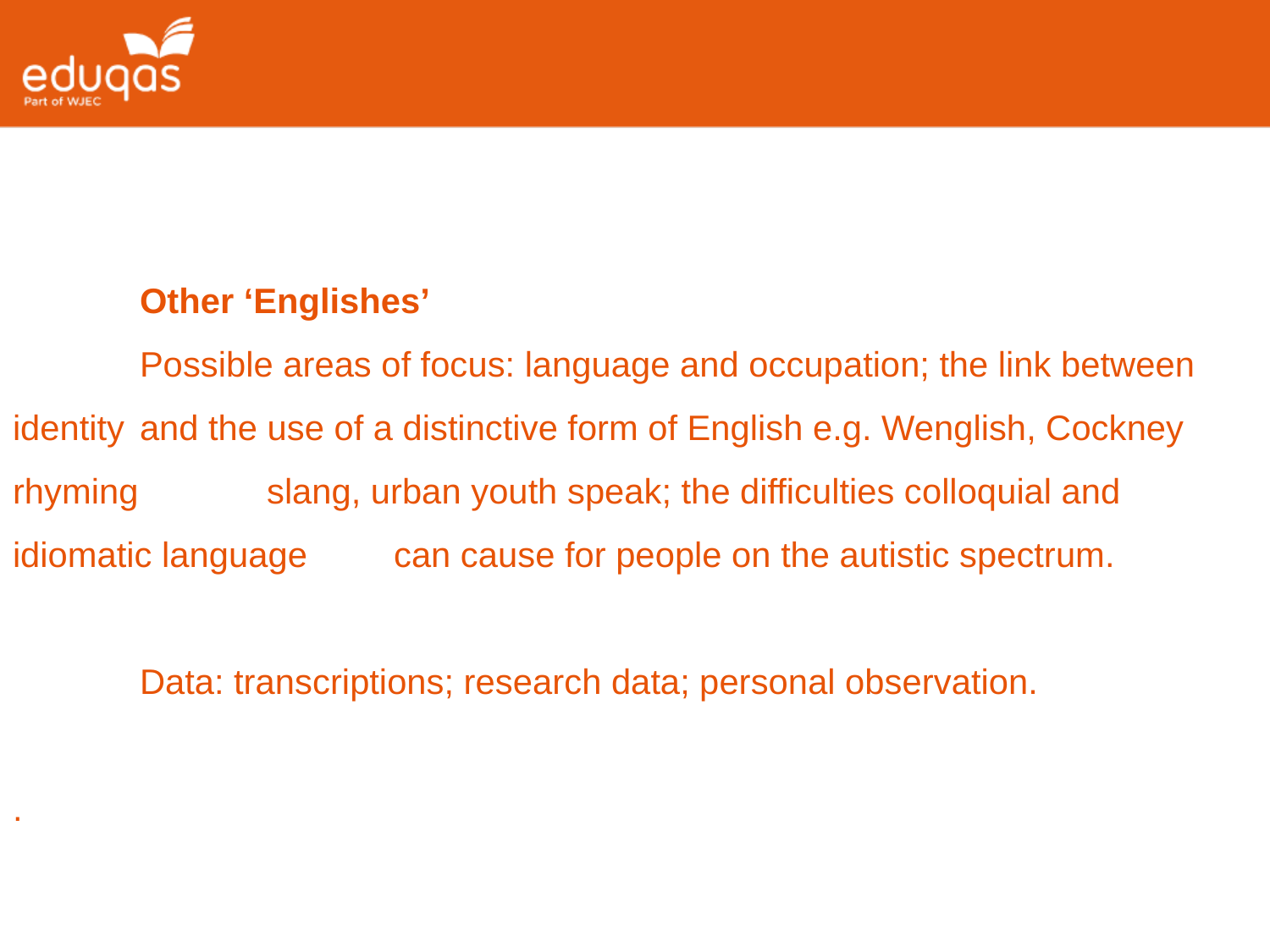

Other ‘Englishes’
	Possible areas of focus: language and occupation; the link between identity 	and the use of a distinctive form of English e.g. Wenglish, Cockney rhyming 	slang, urban youth speak; the difficulties colloquial and idiomatic language 	can cause for people on the autistic spectrum.

	Data: transcriptions; research data; personal observation.

.